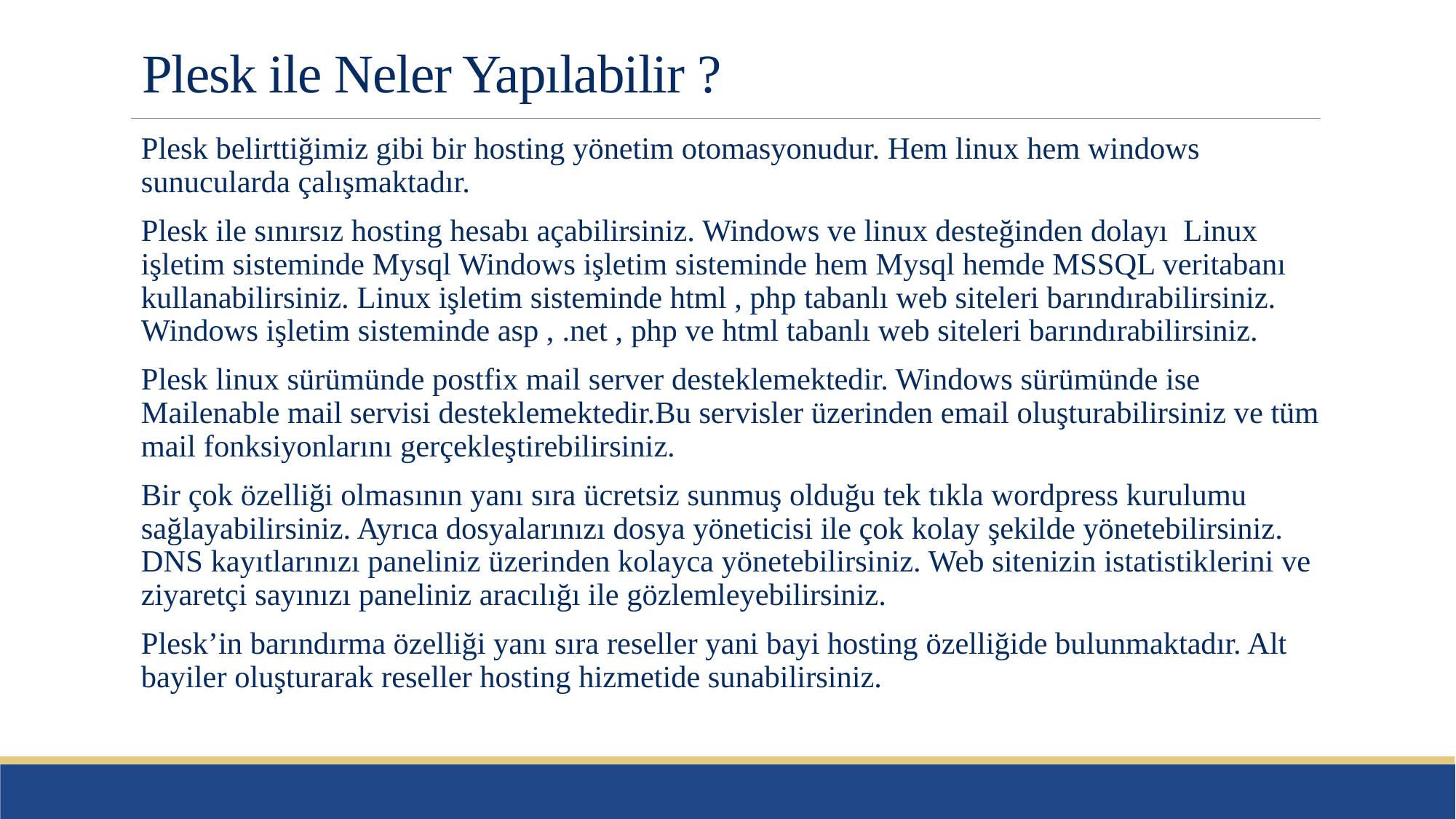

# Plesk ile Neler Yapılabilir ?
Plesk belirttiğimiz gibi bir hosting yönetim otomasyonudur. Hem linux hem windows sunucularda çalışmaktadır.
Plesk ile sınırsız hosting hesabı açabilirsiniz. Windows ve linux desteğinden dolayı  Linux işletim sisteminde Mysql Windows işletim sisteminde hem Mysql hemde MSSQL veritabanı kullanabilirsiniz. Linux işletim sisteminde html , php tabanlı web siteleri barındırabilirsiniz. Windows işletim sisteminde asp , .net , php ve html tabanlı web siteleri barındırabilirsiniz.
Plesk linux sürümünde postfix mail server desteklemektedir. Windows sürümünde ise Mailenable mail servisi desteklemektedir.Bu servisler üzerinden email oluşturabilirsiniz ve tüm mail fonksiyonlarını gerçekleştirebilirsiniz.
Bir çok özelliği olmasının yanı sıra ücretsiz sunmuş olduğu tek tıkla wordpress kurulumu sağlayabilirsiniz. Ayrıca dosyalarınızı dosya yöneticisi ile çok kolay şekilde yönetebilirsiniz. DNS kayıtlarınızı paneliniz üzerinden kolayca yönetebilirsiniz. Web sitenizin istatistiklerini ve ziyaretçi sayınızı paneliniz aracılığı ile gözlemleyebilirsiniz.
Plesk’in barındırma özelliği yanı sıra reseller yani bayi hosting özelliğide bulunmaktadır. Alt bayiler oluşturarak reseller hosting hizmetide sunabilirsiniz.